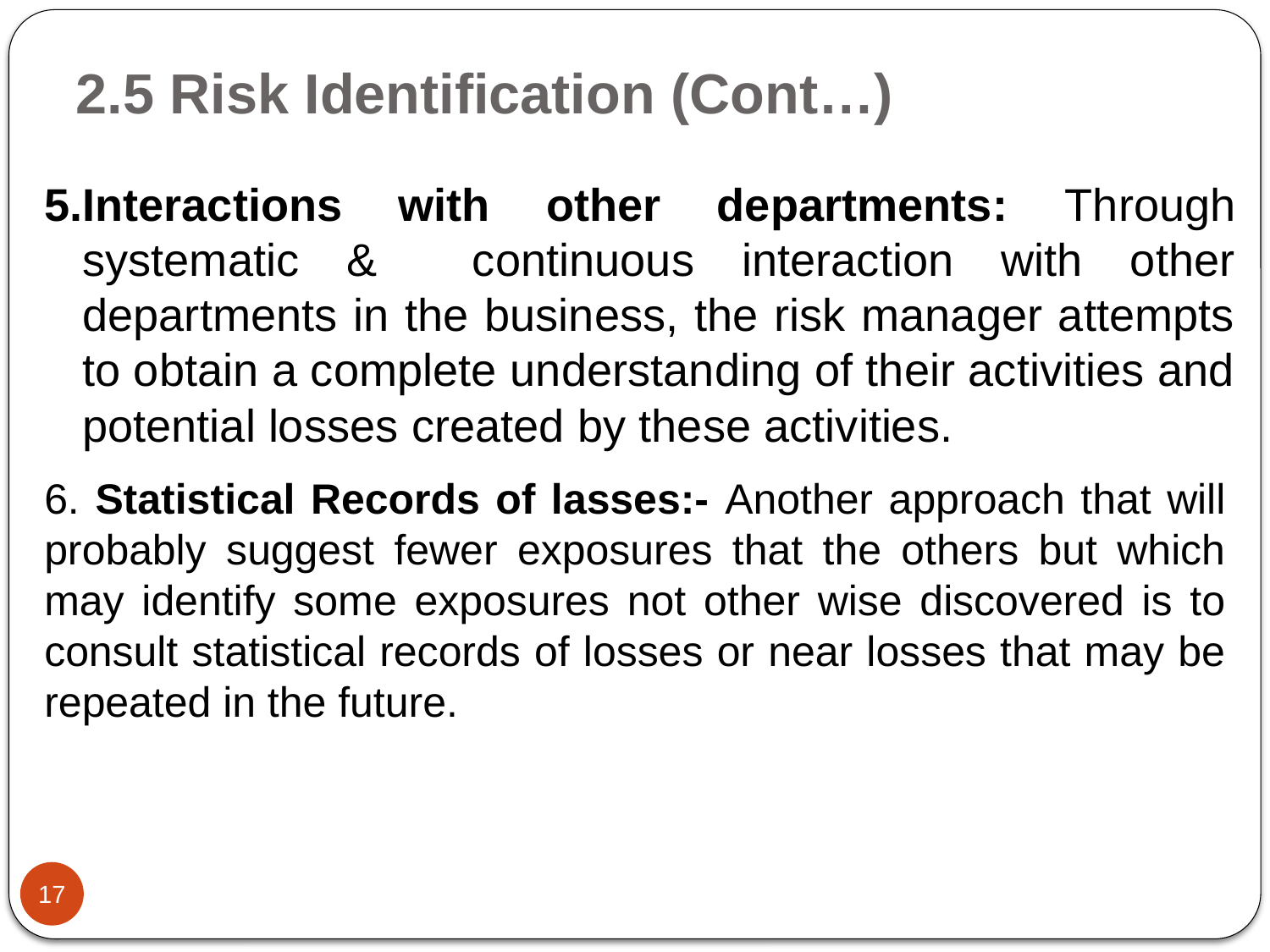

# 2.5 Risk Identification (Cont…)
5.Interactions with other departments: Through systematic &  continuous interaction with other departments in the business, the risk manager attempts to obtain a complete understanding of their activities and potential losses created by these activities.

6. Statistical Records of lasses:- Another approach that will probably suggest fewer exposures that the others but which may identify some exposures not other wise discovered is to consult statistical records of losses or near losses that may be repeated in the future.

17